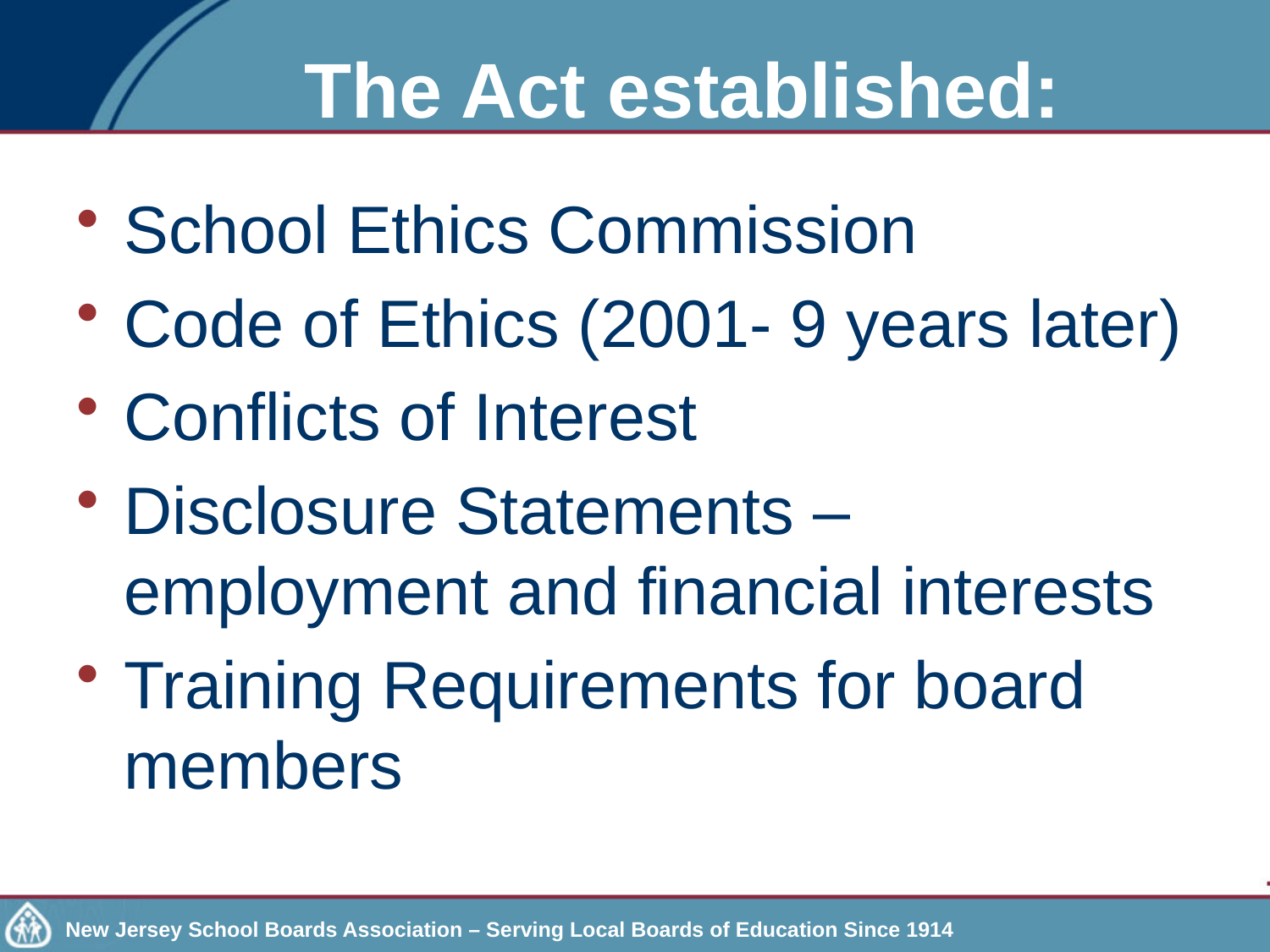

# The Act established:
School Ethics Commission
Code of Ethics (2001- 9 years later)
Conflicts of Interest
Disclosure Statements – employment and financial interests
Training Requirements for board members
New Jersey School Boards Association – Serving Local Boards of Education Since 1914